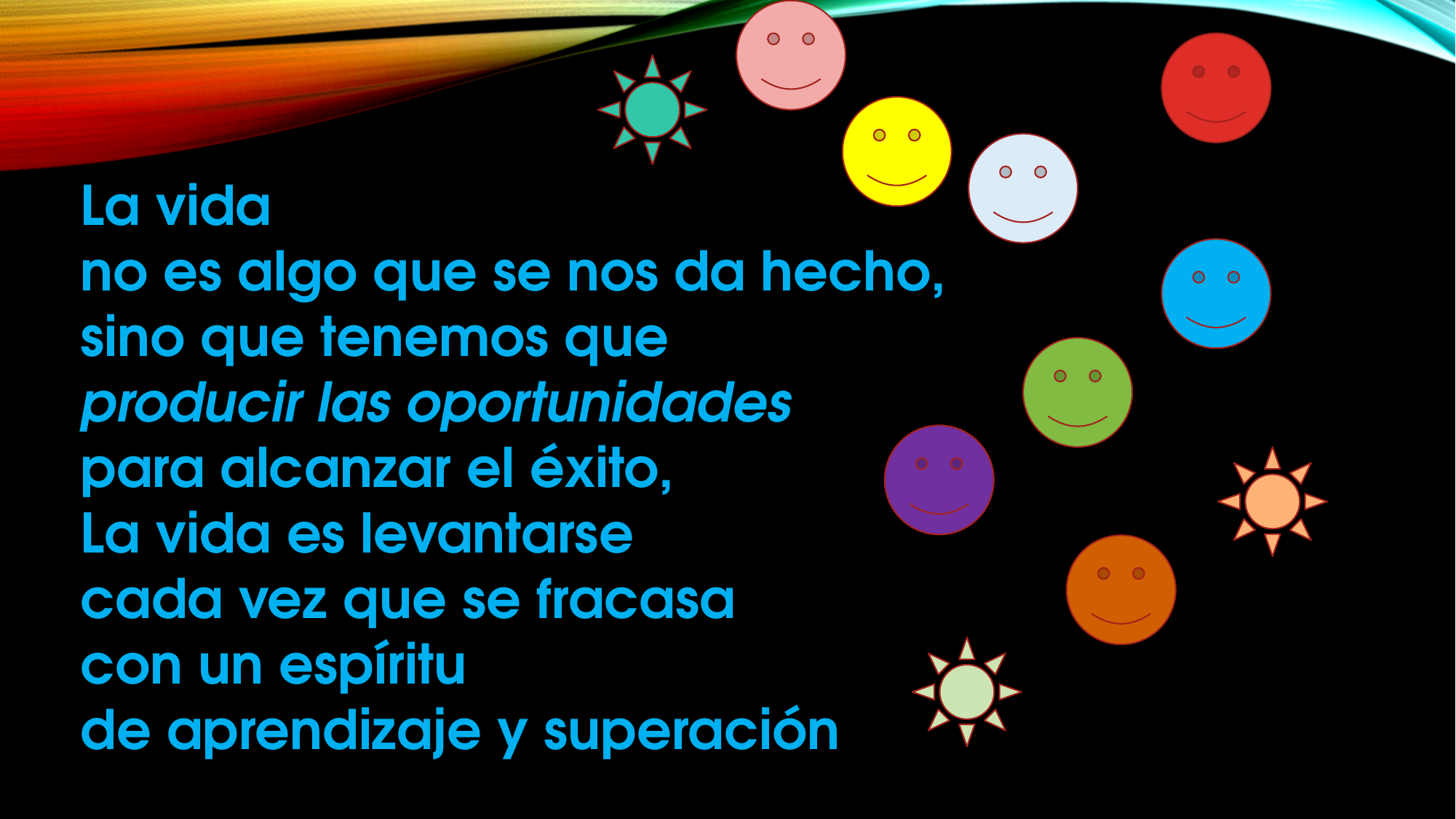

La vida
no es algo que se nos da hecho,
sino que tenemos que
producir las oportunidades
para alcanzar el éxito,
La vida es levantarse
cada vez que se fracasa
con un espíritu
de aprendizaje y superación